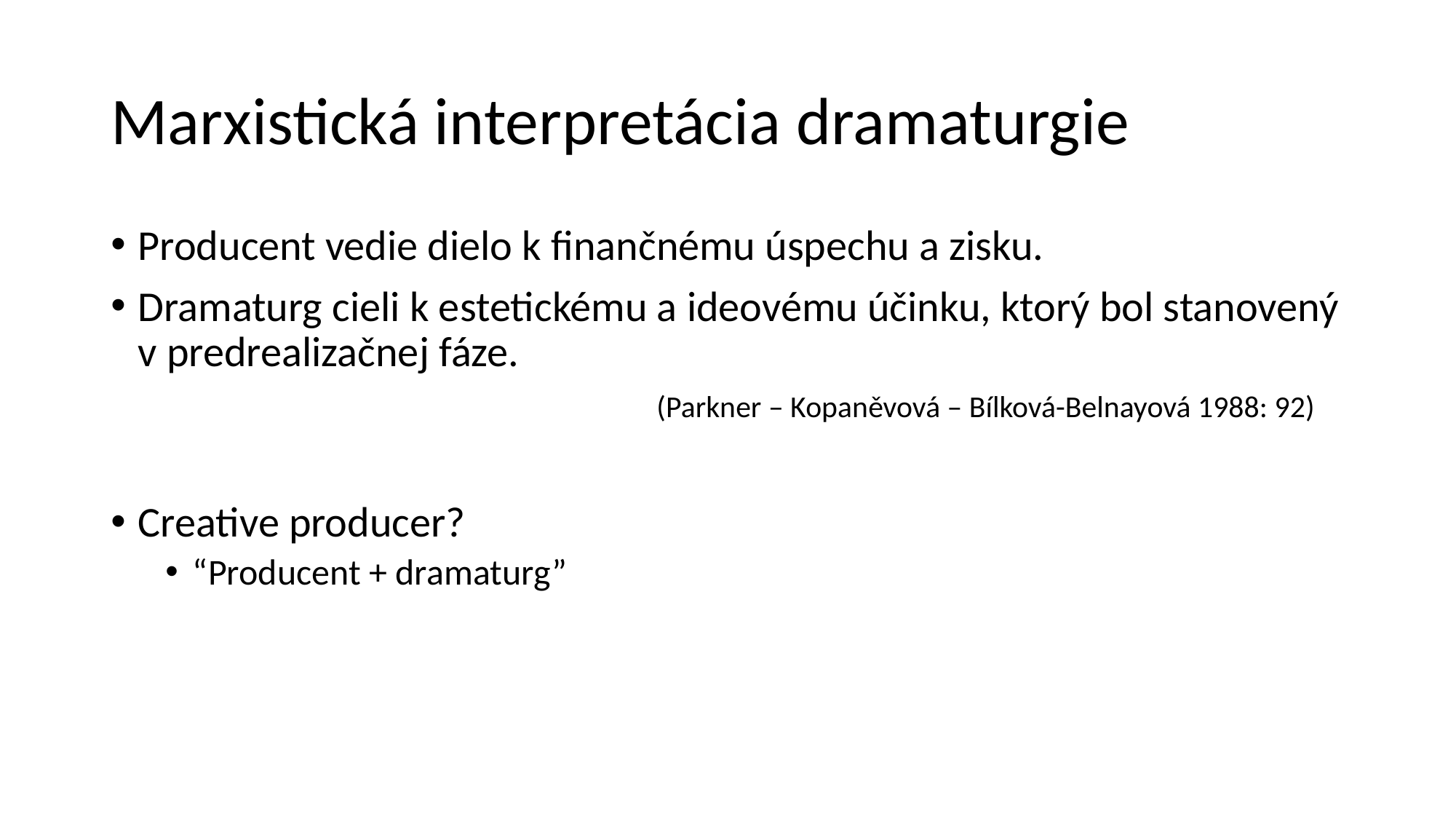

# Marxistická interpretácia dramaturgie
Producent vedie dielo k finančnému úspechu a zisku.
Dramaturg cieli k estetickému a ideovému účinku, ktorý bol stanovený v predrealizačnej fáze.
					(Parkner – Kopaněvová – Bílková-Belnayová 1988: 92)

Creative producer?
“Producent + dramaturg”